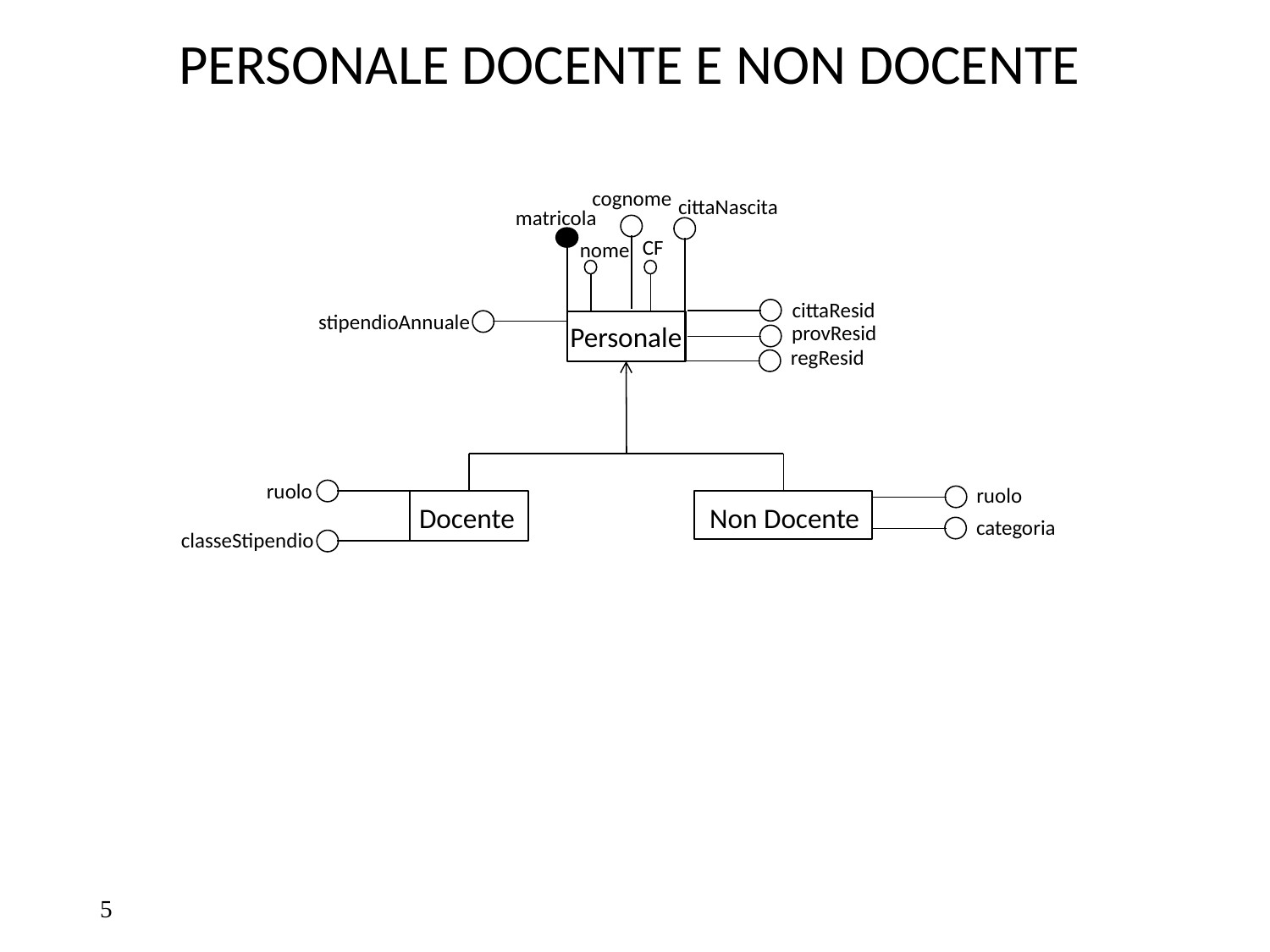

# PERSONALE DOCENTE E NON DOCENTE
cognome
cittaNascita
matricola
CF
nome

cittaResid

stipendioAnnuale

Personale
provResid

regResid

ruolo
ruolo

Docente
Non Docente
categoria

classeStipendio

5